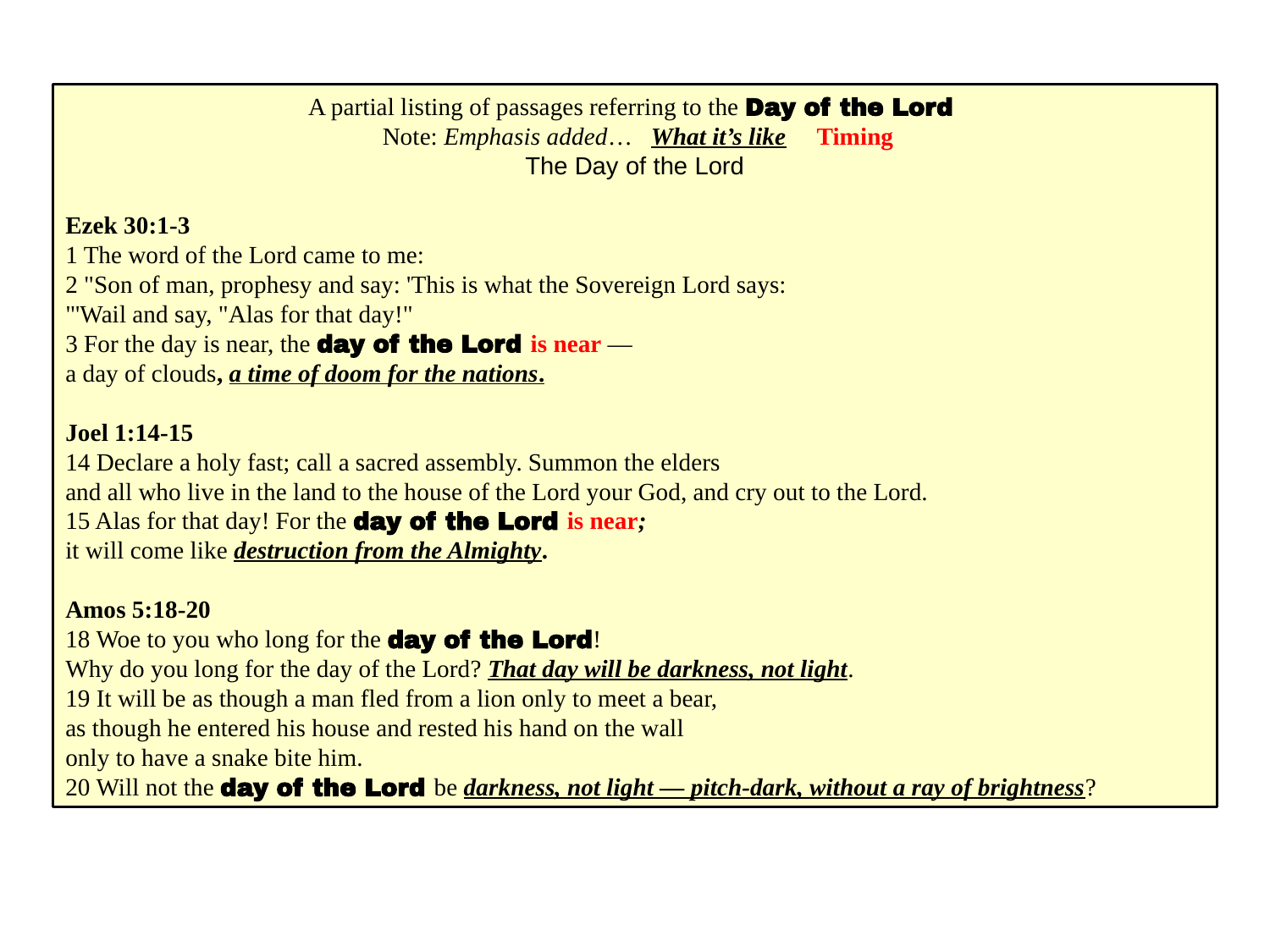

A partial listing of passages referring to the Day of the Lord
  Note: Emphasis added…   What it’s like     Timing
The Day of the Lord

Ezek 30:1-3
1 The word of the Lord came to me:
2 "Son of man, prophesy and say: 'This is what the Sovereign Lord says:
"'Wail and say, "Alas for that day!"
3 For the day is near, the day of the Lord is near —
a day of clouds, a time of doom for the nations.

Joel 1:14-15
14 Declare a holy fast; call a sacred assembly. Summon the elders
and all who live in the land to the house of the Lord your God, and cry out to the Lord.
15 Alas for that day! For the day of the Lord is near;
it will come like destruction from the Almighty.

Amos 5:18-20
18 Woe to you who long for the day of the Lord!
Why do you long for the day of the Lord? That day will be darkness, not light.
19 It will be as though a man fled from a lion only to meet a bear,
as though he entered his house and rested his hand on the wall
only to have a snake bite him.
20 Will not the day of the Lord be darkness, not light — pitch-dark, without a ray of brightness?